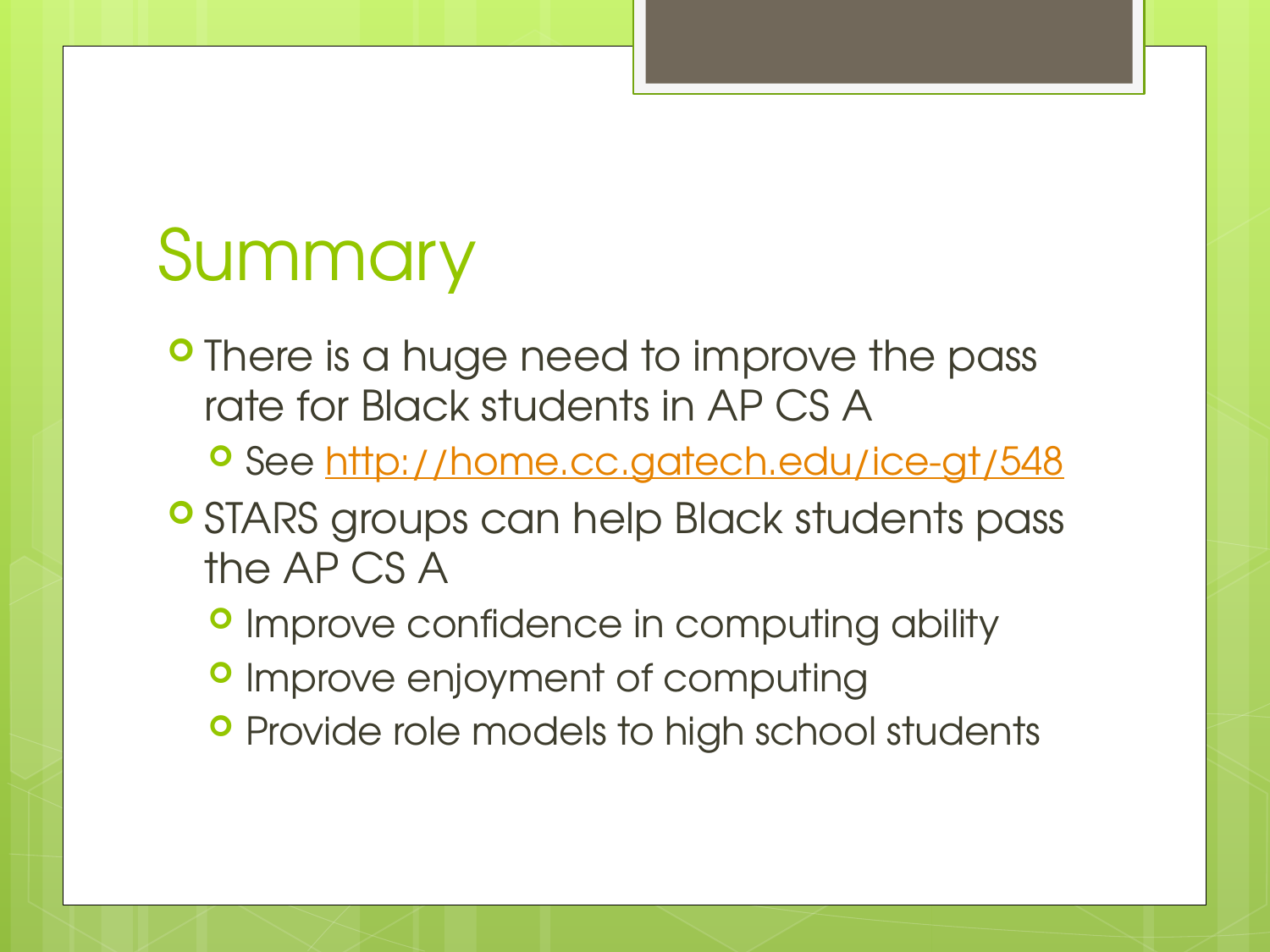

# Summary
There is a huge need to improve the pass rate for Black students in AP CS A
See http://home.cc.gatech.edu/ice-gt/548
STARS groups can help Black students pass the AP CS A
Improve confidence in computing ability
Improve enjoyment of computing
Provide role models to high school students